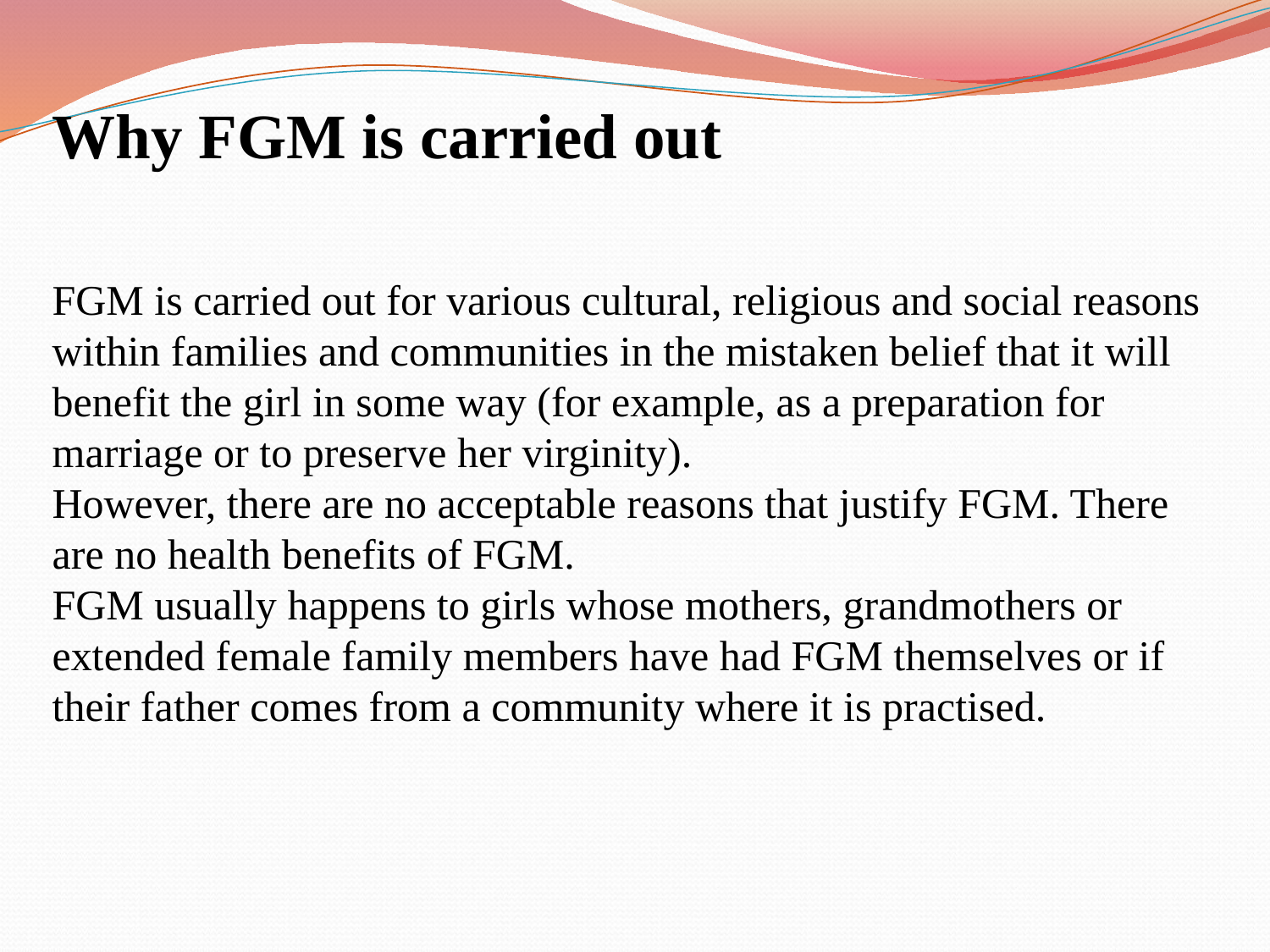

Why FGM is carried out

FGM is carried out for various cultural, religious and social reasons within families and communities in the mistaken belief that it will benefit the girl in some way (for example, as a preparation for marriage or to preserve her virginity).
However, there are no acceptable reasons that justify FGM. There are no health benefits of FGM.
FGM usually happens to girls whose mothers, grandmothers or extended female family members have had FGM themselves or if their father comes from a community where it is practised.